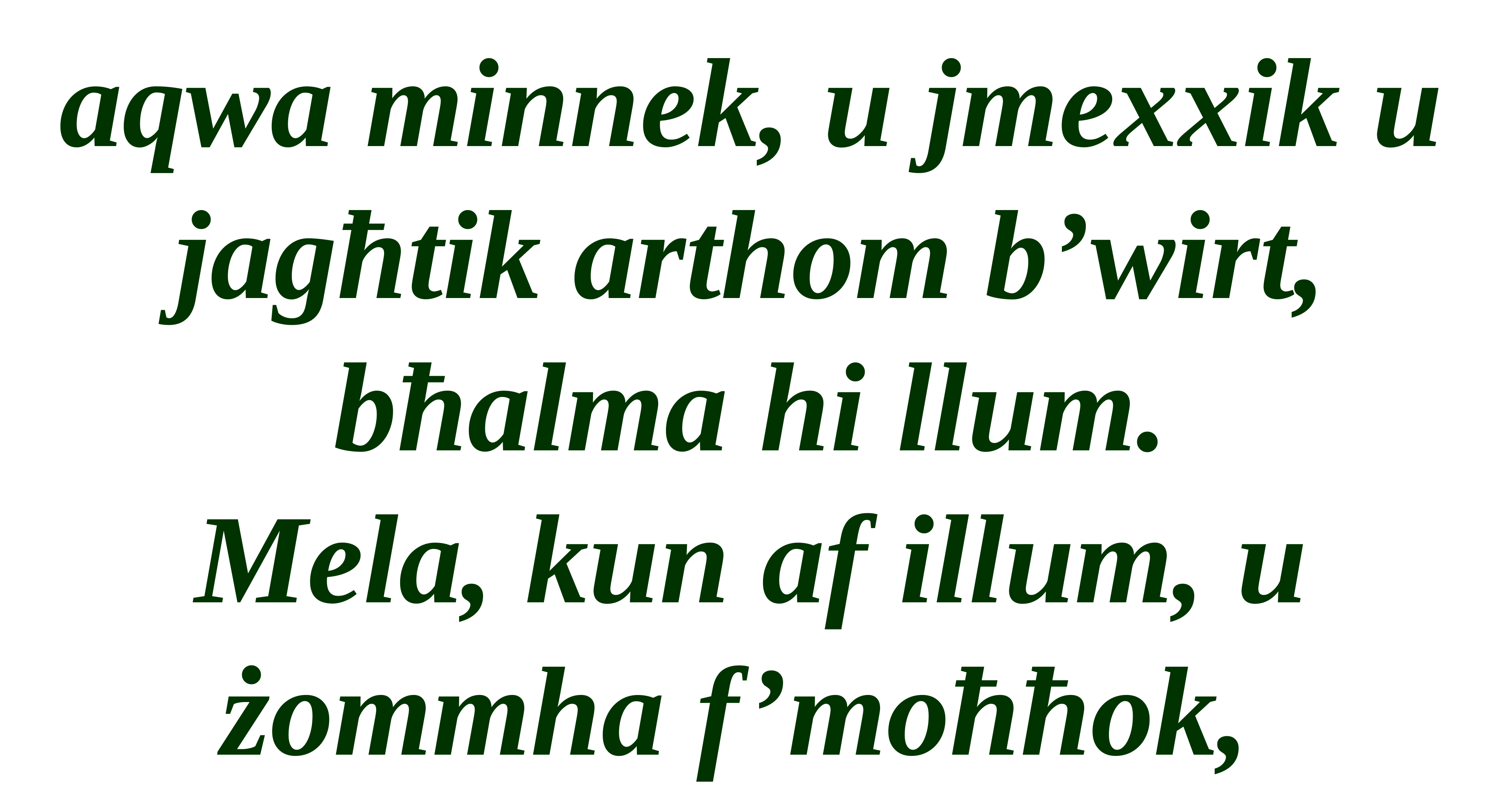

aqwa minnek, u jmexxik u jagħtik arthom b’wirt, bħalma hi llum.
Mela, kun af illum, u żommha f’moħħok,